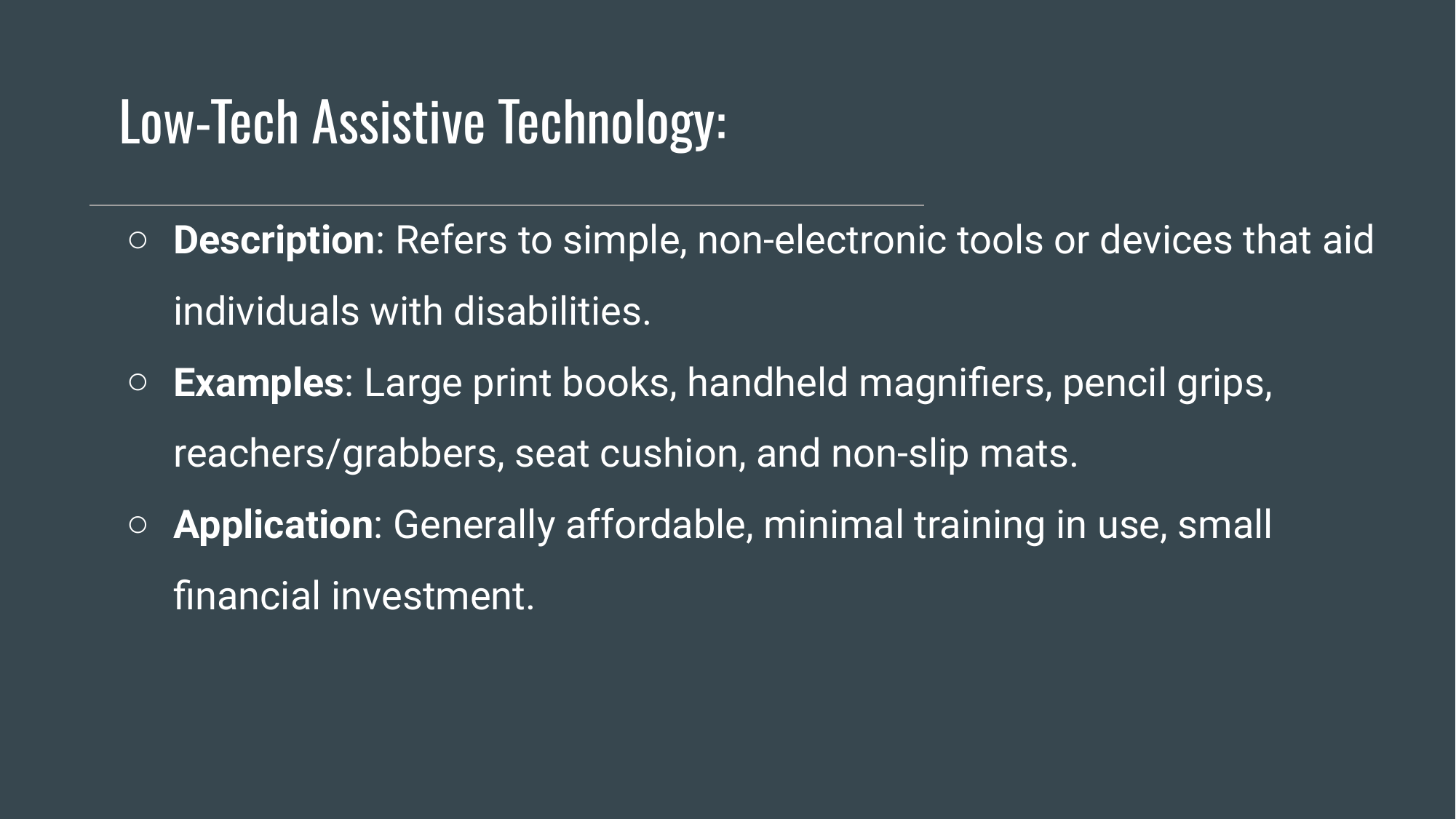

Low-Tech Assistive Technology:
Description: Refers to simple, non-electronic tools or devices that aid individuals with disabilities.
Examples: Large print books, handheld magnifiers, pencil grips, reachers/grabbers, seat cushion, and non-slip mats.
Application: Generally affordable, minimal training in use, small financial investment.